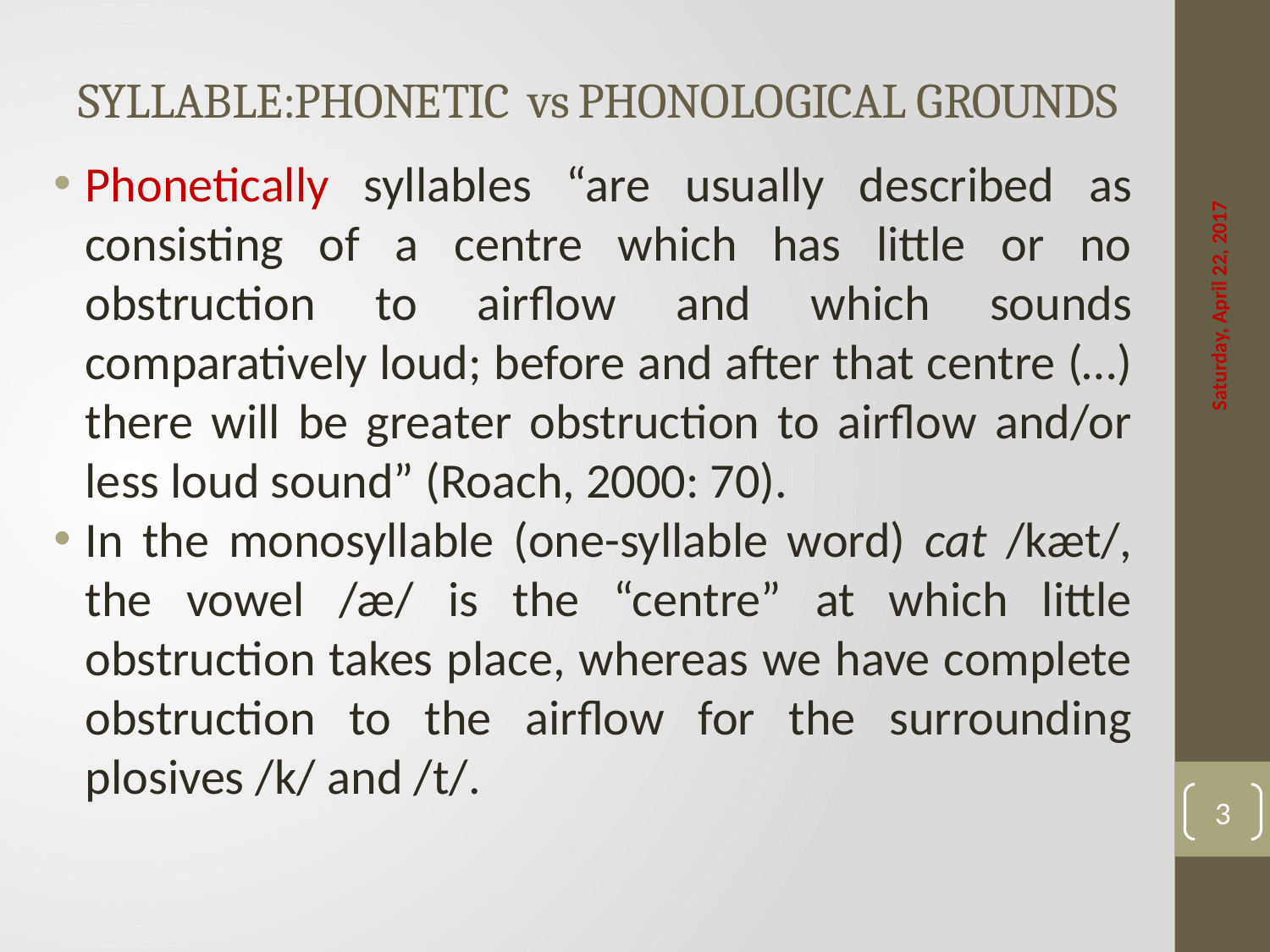

# SYLLABLE:PHONETIC  vs PHONOLOGICAL GROUNDS
Phonetically syllables “are usually described as consisting of a centre which has little or no obstruction to airflow and which sounds comparatively loud; before and after that centre (…) there will be greater obstruction to airflow and/or less loud sound” (Roach, 2000: 70).
In the monosyllable (one-syllable word) cat /kæt/, the vowel /æ/ is the “centre” at which little obstruction takes place, whereas we have complete obstruction to the airflow for the surrounding plosives /k/ and /t/.
Saturday, April 22, 2017
3